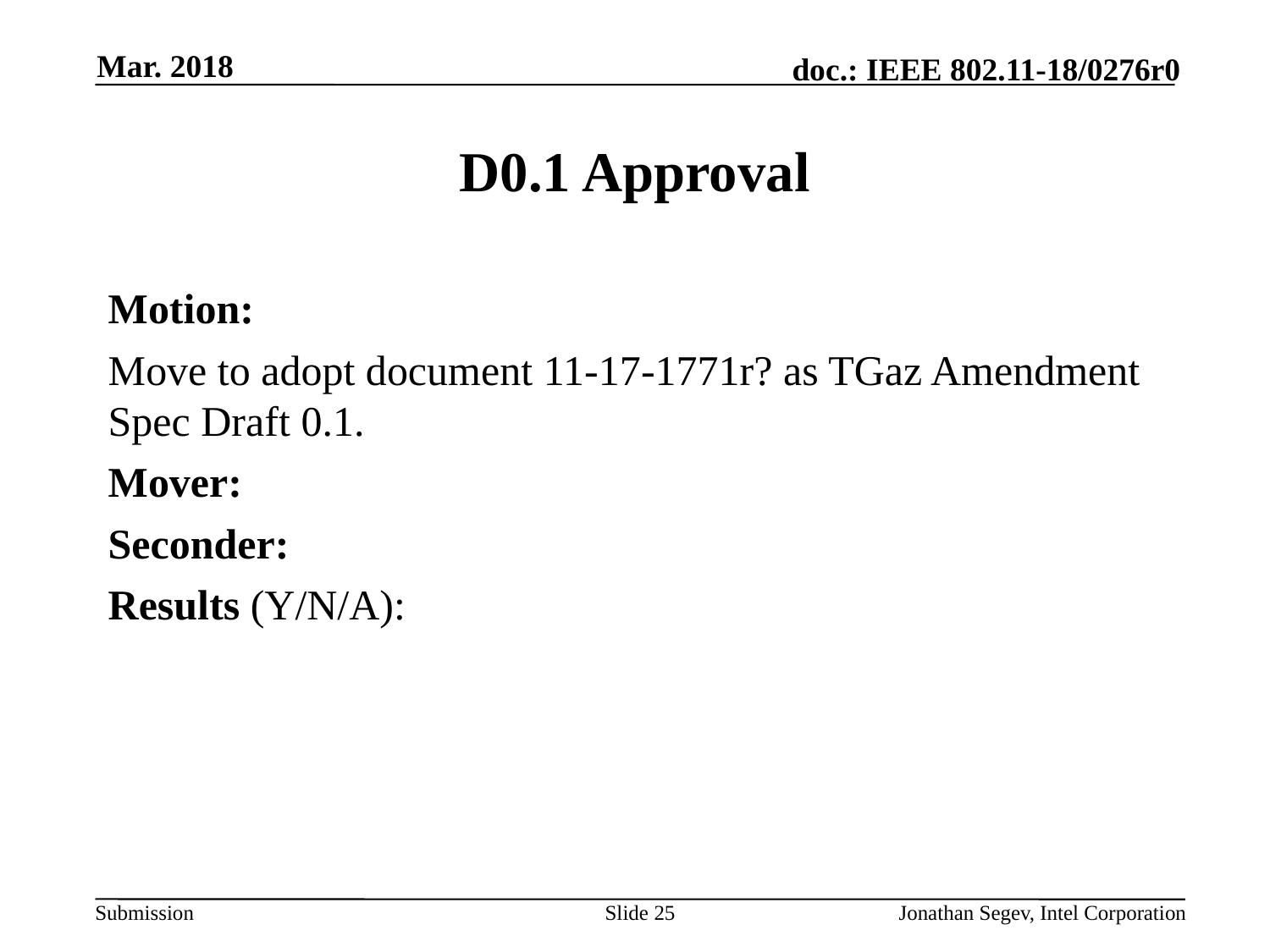

Mar. 2018
# D0.1 Approval
Motion:
Move to adopt document 11-17-1771r? as TGaz Amendment Spec Draft 0.1.
Mover:
Seconder:
Results (Y/N/A):

Slide 25
Jonathan Segev, Intel Corporation